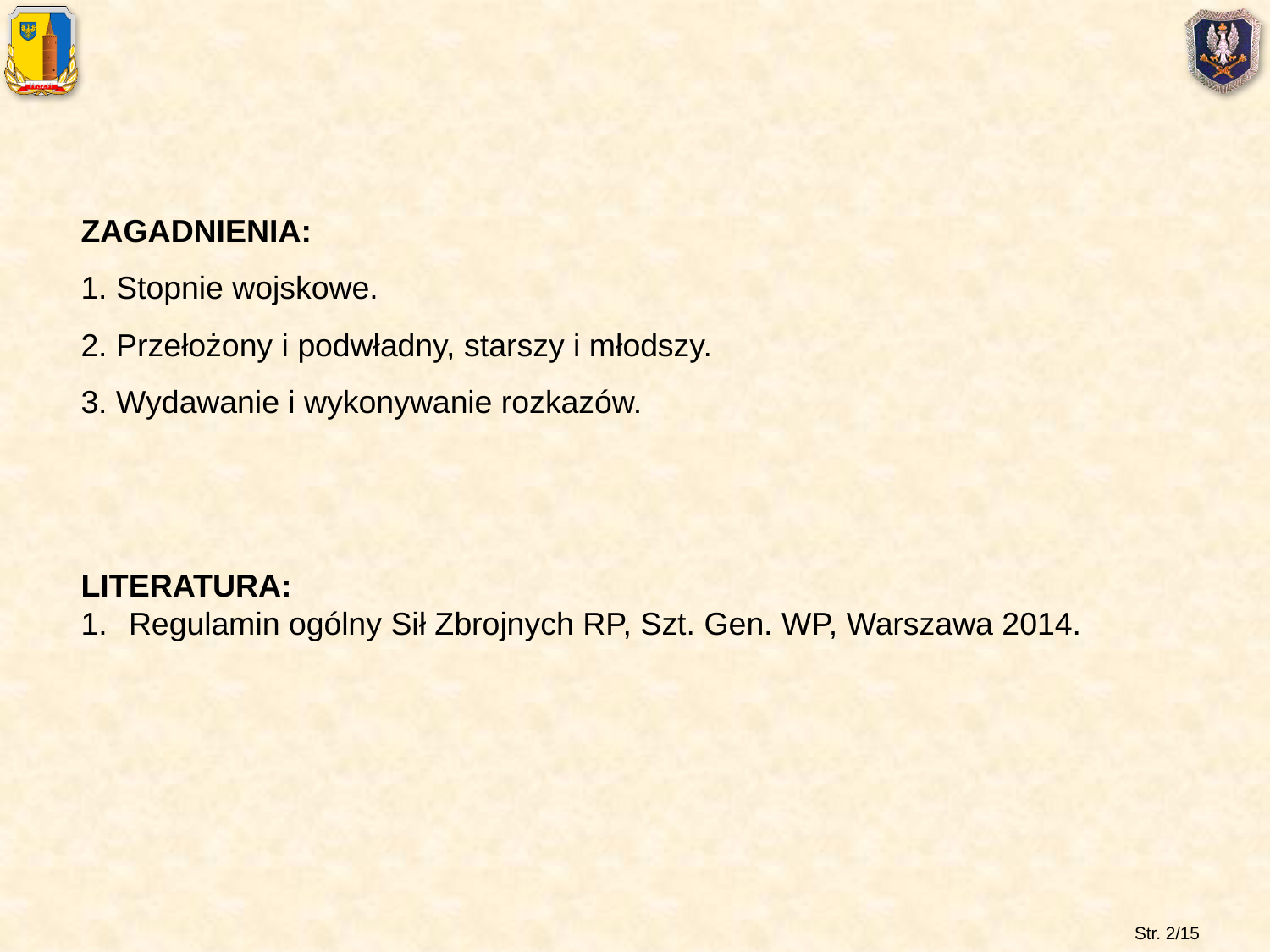

ZAGADNIENIA:
1. Stopnie wojskowe.
2. Przełożony i podwładny, starszy i młodszy.
3. Wydawanie i wykonywanie rozkazów.
LITERATURA:
Regulamin ogólny Sił Zbrojnych RP, Szt. Gen. WP, Warszawa 2014.